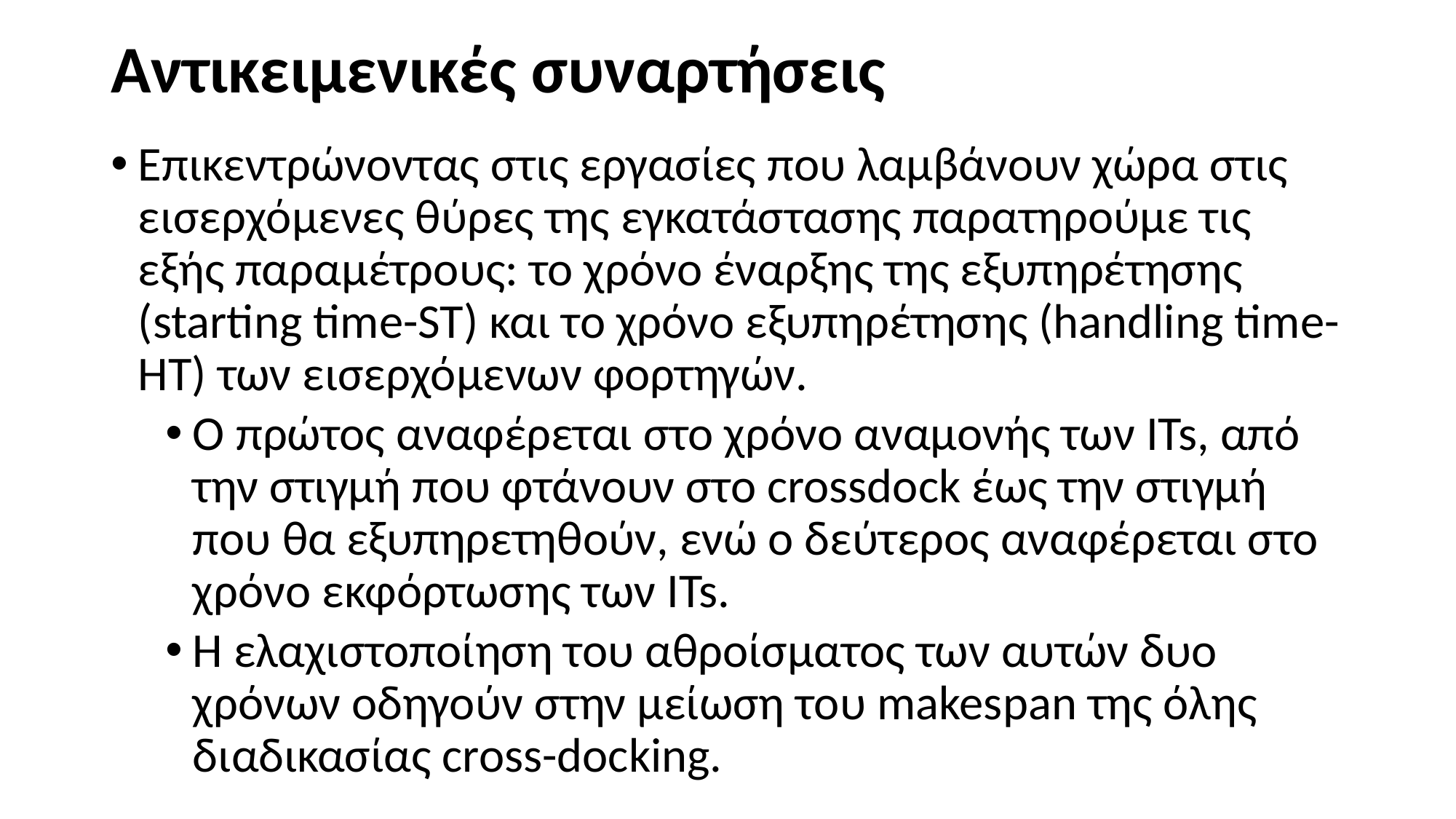

# Αντικειμενικές συναρτήσεις
Επικεντρώνοντας στις εργασίες που λαμβάνουν χώρα στις εισερχόμενες θύρες της εγκατάστασης παρατηρούμε τις εξής παραμέτρους: το χρόνο έναρξης της εξυπηρέτησης (starting time-ST) και το χρόνο εξυπηρέτησης (handling time-HT) των εισερχόμενων φορτηγών.
Ο πρώτος αναφέρεται στο χρόνο αναμονής των ITs, από την στιγμή που φτάνουν στο crossdock έως την στιγμή που θα εξυπηρετηθούν, ενώ ο δεύτερος αναφέρεται στο χρόνο εκφόρτωσης των ITs.
Η ελαχιστοποίηση του αθροίσματος των αυτών δυο χρόνων οδηγούν στην μείωση του makespan της όλης διαδικασίας cross-docking.